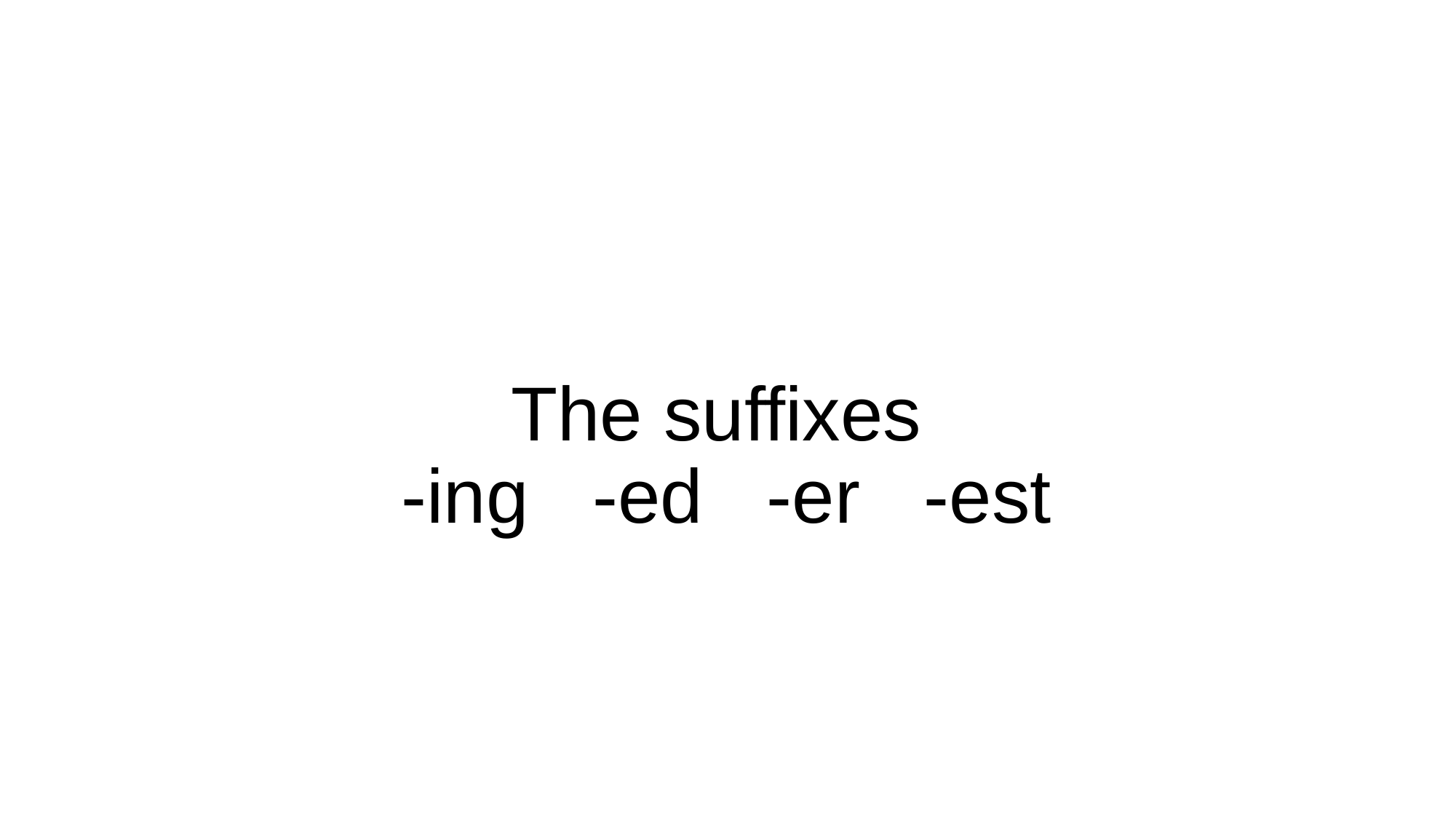

# The suffixes -ing   -ed   -er   -est